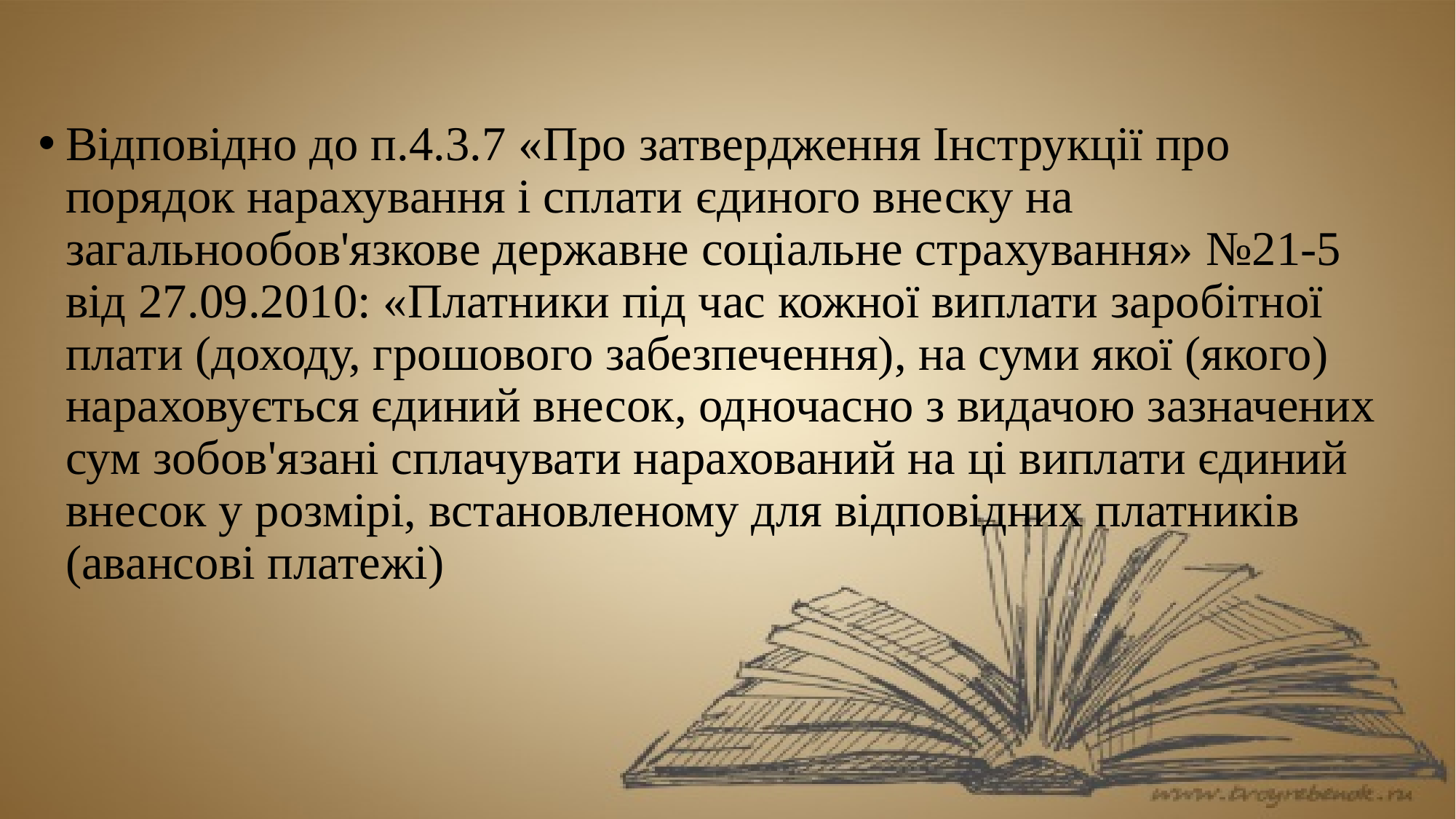

Відповідно до п.4.3.7 «Про затвердження Інструкції про порядок нарахування і сплати єдиного внеску на загальнообов'язкове державне соціальне страхування» №21-5 від 27.09.2010: «Платники під час кожної виплати заробітної плати (доходу, грошового забезпечення), на суми якої (якого) нараховується єдиний внесок, одночасно з видачою зазначених сум зобов'язані сплачувати нарахований на ці виплати єдиний внесок у розмірі, встановленому для відповідних платників (авансові платежі)